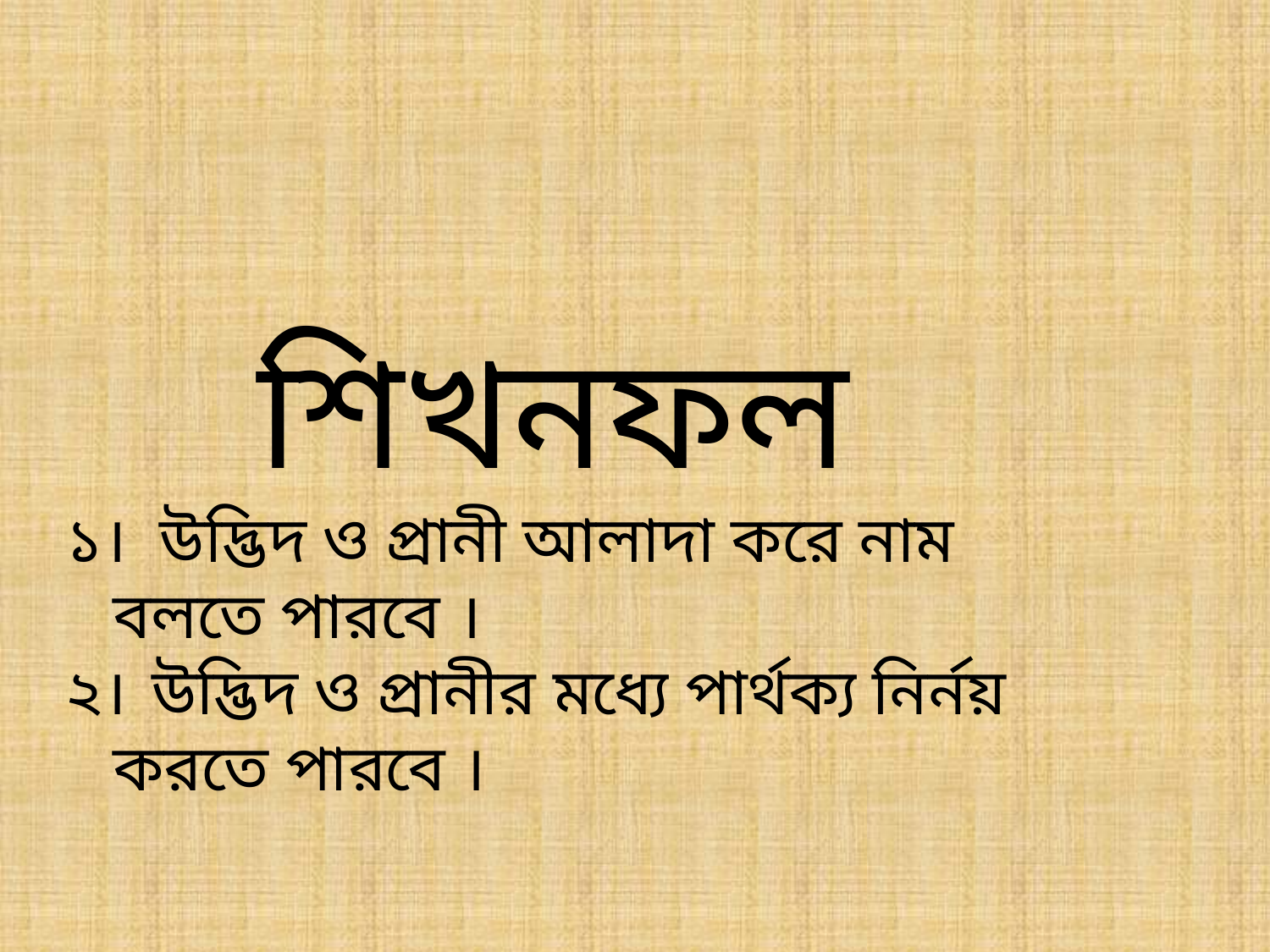

শিখনফল
১।  উদ্ভিদ ও প্রানী আলাদা করে নাম বলতে পারবে ।
২।  উদ্ভিদ ও প্রানীর মধ্যে পার্থক্য নির্নয় করতে পারবে ।